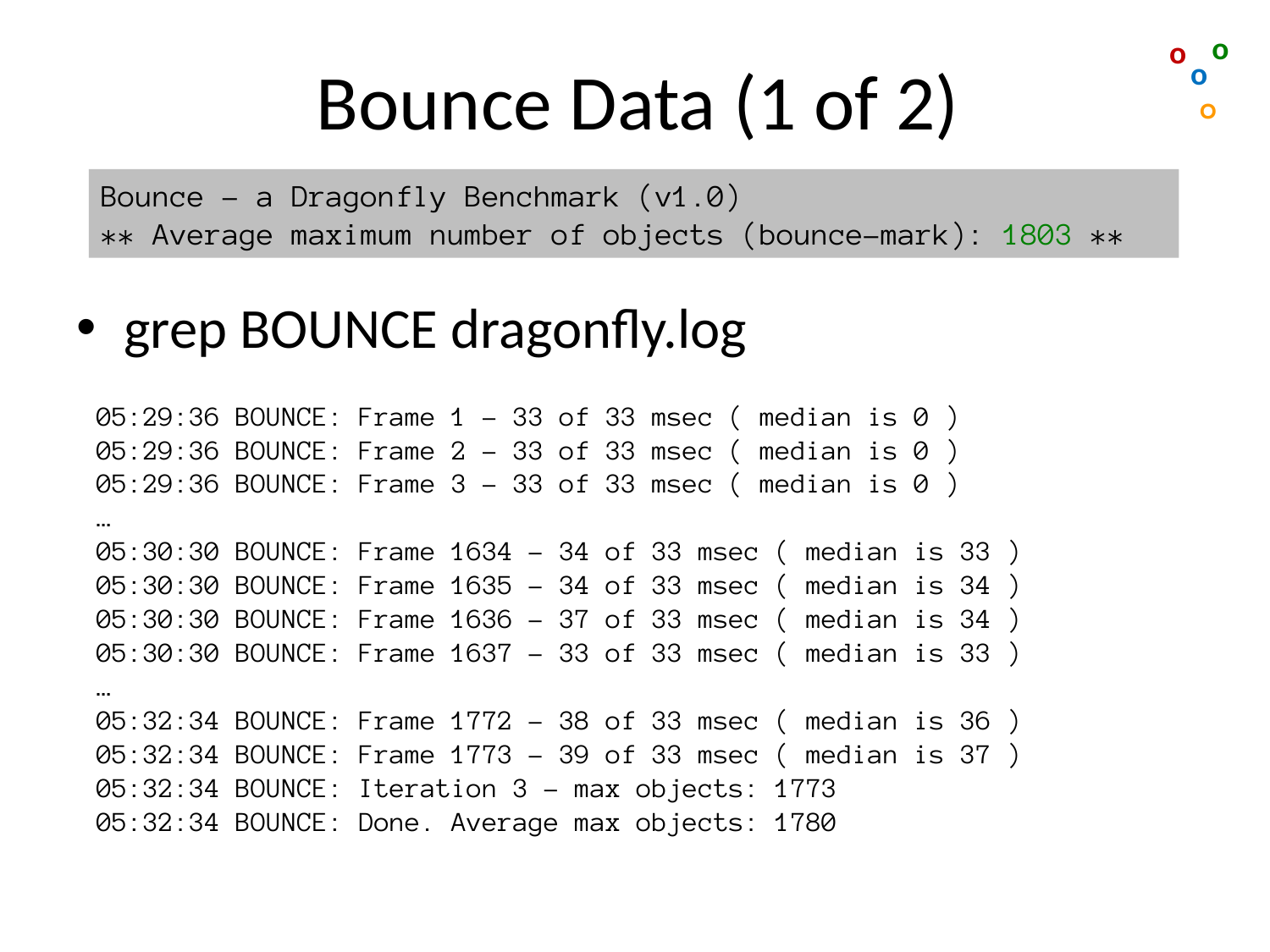

# Bounce Data (1 of 2)
o
o
o
o
Bounce - a Dragonfly Benchmark (v1.0)
** Average maximum number of objects (bounce-mark): 1803 **
grep BOUNCE dragonfly.log

05:29:36 BOUNCE: Frame 1 - 33 of 33 msec ( median is 0 )
05:29:36 BOUNCE: Frame 2 - 33 of 33 msec ( median is 0 )
05:29:36 BOUNCE: Frame 3 - 33 of 33 msec ( median is 0 )
…
05:30:30 BOUNCE: Frame 1634 - 34 of 33 msec ( median is 33 )
05:30:30 BOUNCE: Frame 1635 - 34 of 33 msec ( median is 34 )
05:30:30 BOUNCE: Frame 1636 - 37 of 33 msec ( median is 34 )
05:30:30 BOUNCE: Frame 1637 - 33 of 33 msec ( median is 33 )
…
05:32:34 BOUNCE: Frame 1772 - 38 of 33 msec ( median is 36 )
05:32:34 BOUNCE: Frame 1773 - 39 of 33 msec ( median is 37 )
05:32:34 BOUNCE: Iteration 3 - max objects: 1773
05:32:34 BOUNCE: Done. Average max objects: 1780